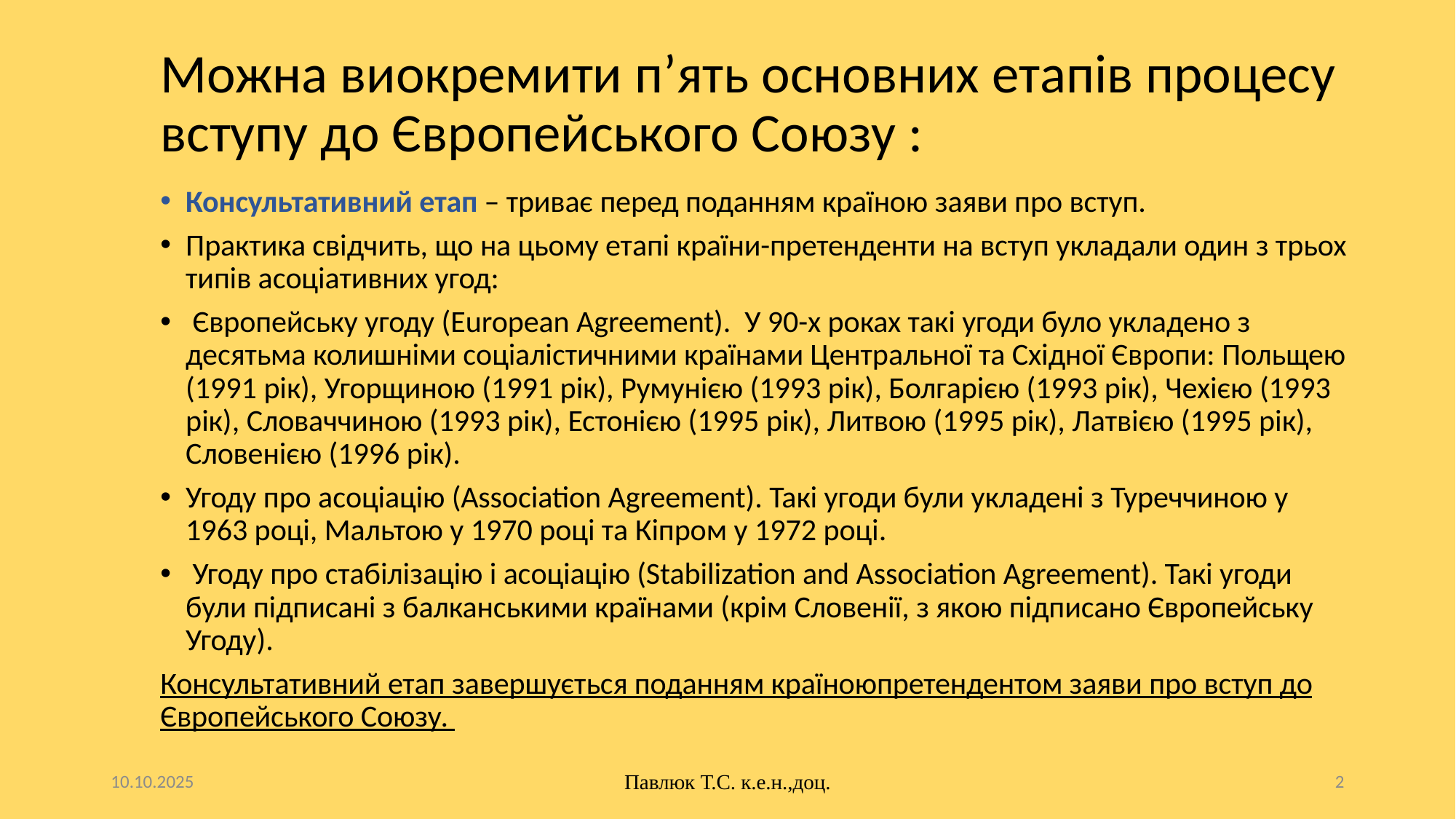

# Можна виокремити п’ять основних етапів процесу вступу до Європейського Союзу :
Консультативний етап – триває перед поданням країною заяви про вступ.
Практика свідчить, що на цьому етапі країни-претенденти на вступ укладали один з трьох типів асоціативних угод:
 Європейську угоду (European Agreement).  У 90-х роках такі угоди було укладено з десятьма колишніми соціалістичними країнами Центральної та Східної Європи: Польщею (1991 рік), Угорщиною (1991 рік), Румунією (1993 рік), Болгарією (1993 рік), Чехією (1993 рік), Словаччиною (1993 рік), Естонією (1995 рік), Литвою (1995 рік), Латвією (1995 рік), Словенією (1996 рік).
Угоду про асоціацію (Association Agreement). Такі угоди були укладені з Туреччиною у 1963 році, Мальтою у 1970 році та Кіпром у 1972 році.
 Угоду про стабілізацію і асоціацію (Stabilization and Association Agreement). Такі угоди були підписані з балканськими країнами (крім Словенії, з якою підписано Європейську Угоду).
Консультативний етап завершується поданням країноюпретендентом заяви про вступ до Європейського Союзу.
10.10.2025
Павлюк Т.С. к.е.н.,доц.
2